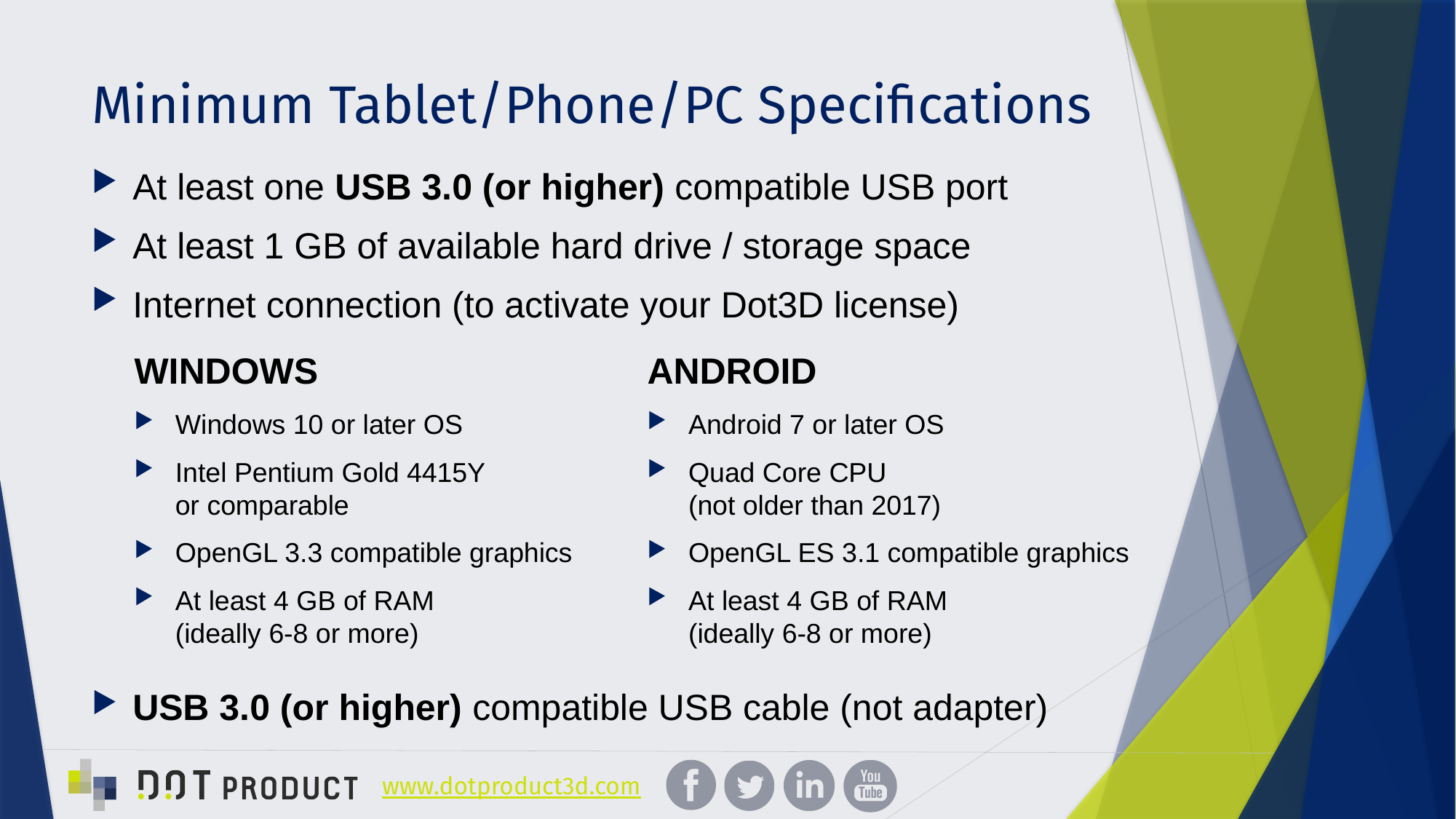

# Minimum Tablet/Phone/PC Specifications
At least one USB 3.0 (or higher) compatible USB port
At least 1 GB of available hard drive / storage space
Internet connection (to activate your Dot3D license)
WINDOWS
Windows 10 or later OS
Intel Pentium Gold 4415Y
or comparable
OpenGL 3.3 compatible graphics
At least 4 GB of RAM
(ideally 6-8 or more)

ANDROID
Android 7 or later OS
Quad Core CPU
(not older than 2017)
OpenGL ES 3.1 compatible graphics
At least 4 GB of RAM
(ideally 6-8 or more)

USB 3.0 (or higher) compatible USB cable (not adapter)